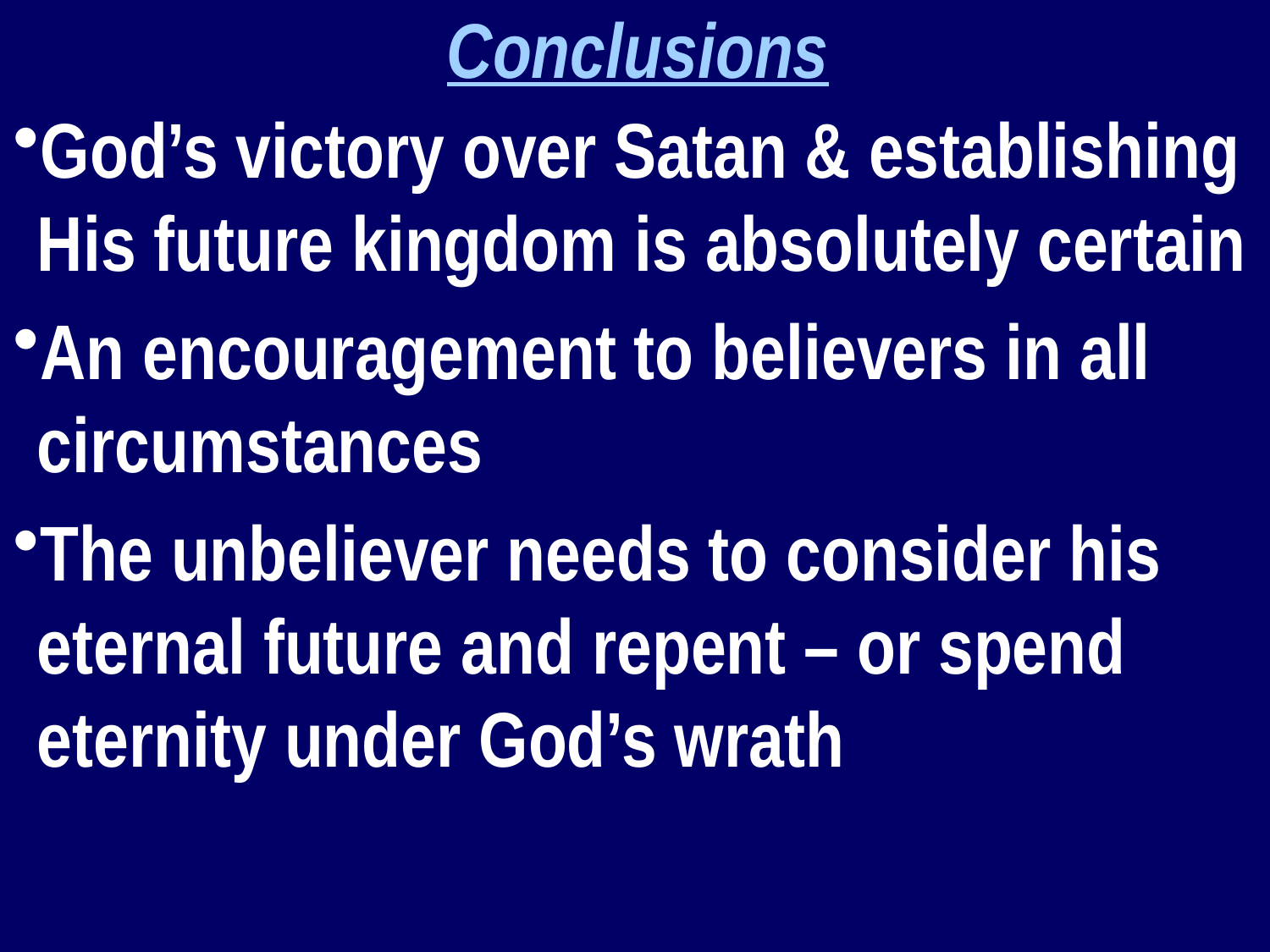

Conclusions
God’s victory over Satan & establishing His future kingdom is absolutely certain
An encouragement to believers in all circumstances
The unbeliever needs to consider his eternal future and repent – or spend eternity under God’s wrath